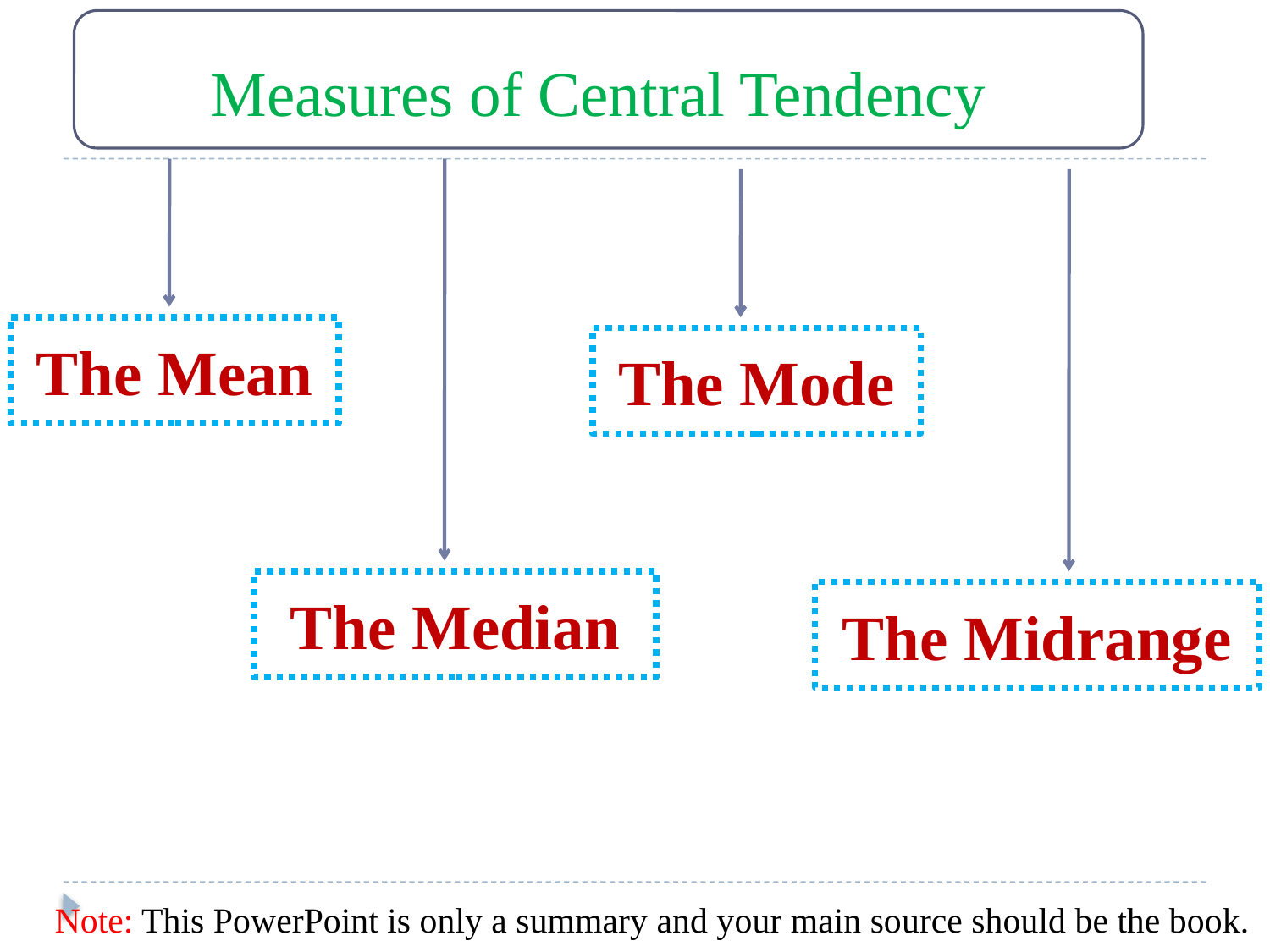

Measures of Central Tendency
The Mean
The Mode
The Median
The Midrange
Note: This PowerPoint is only a summary and your main source should be the book.